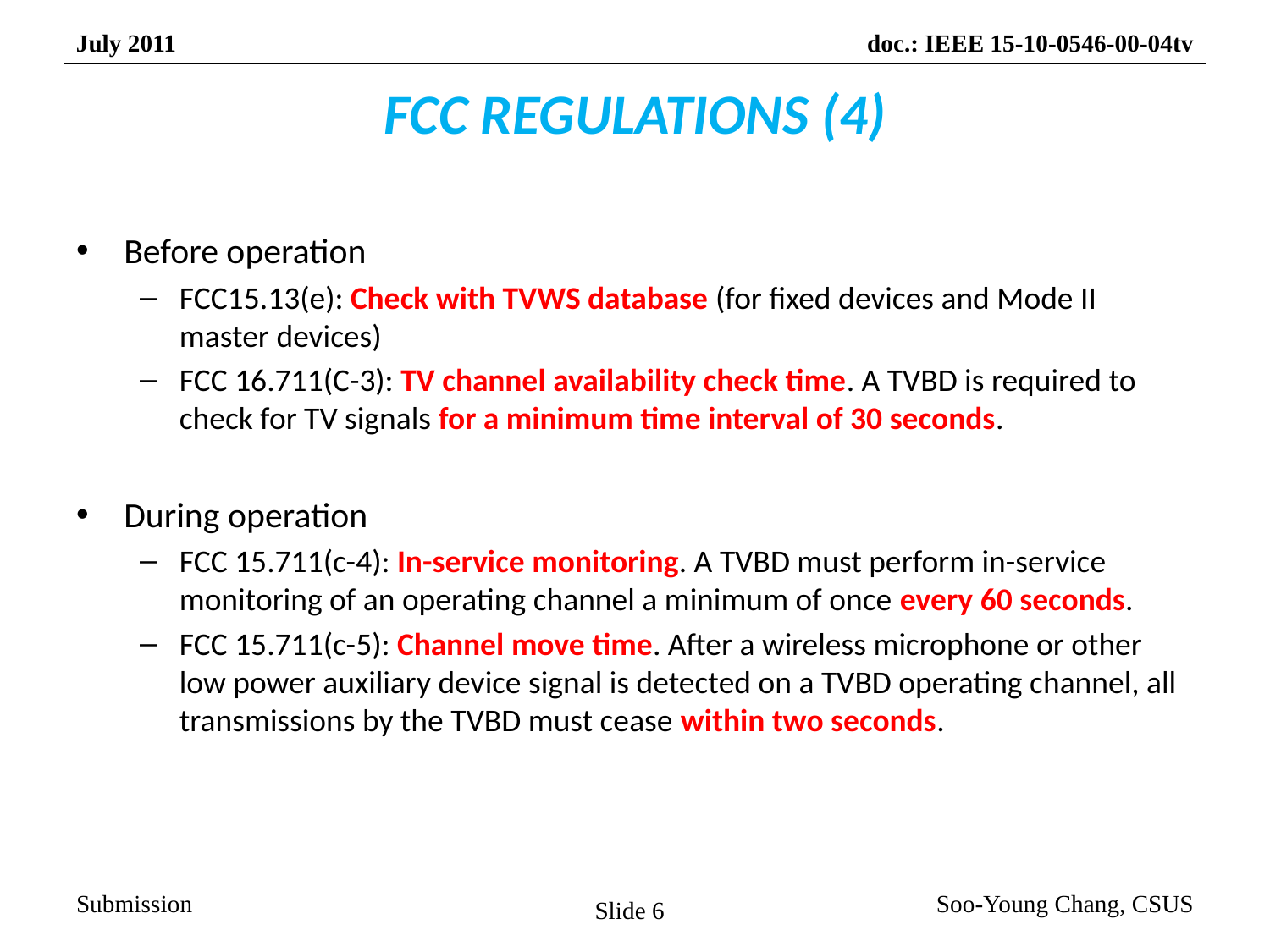

# FCC REGULATIONS (4)
Before operation
FCC15.13(e): Check with TVWS database (for fixed devices and Mode II master devices)
FCC 16.711(C-3): TV channel availability check time. A TVBD is required to check for TV signals for a minimum time interval of 30 seconds.

During operation
FCC 15.711(c-4): In-service monitoring. A TVBD must perform in-service monitoring of an operating channel a minimum of once every 60 seconds.
FCC 15.711(c-5): Channel move time. After a wireless microphone or other low power auxiliary device signal is detected on a TVBD operating channel, all transmissions by the TVBD must cease within two seconds.

Slide 6